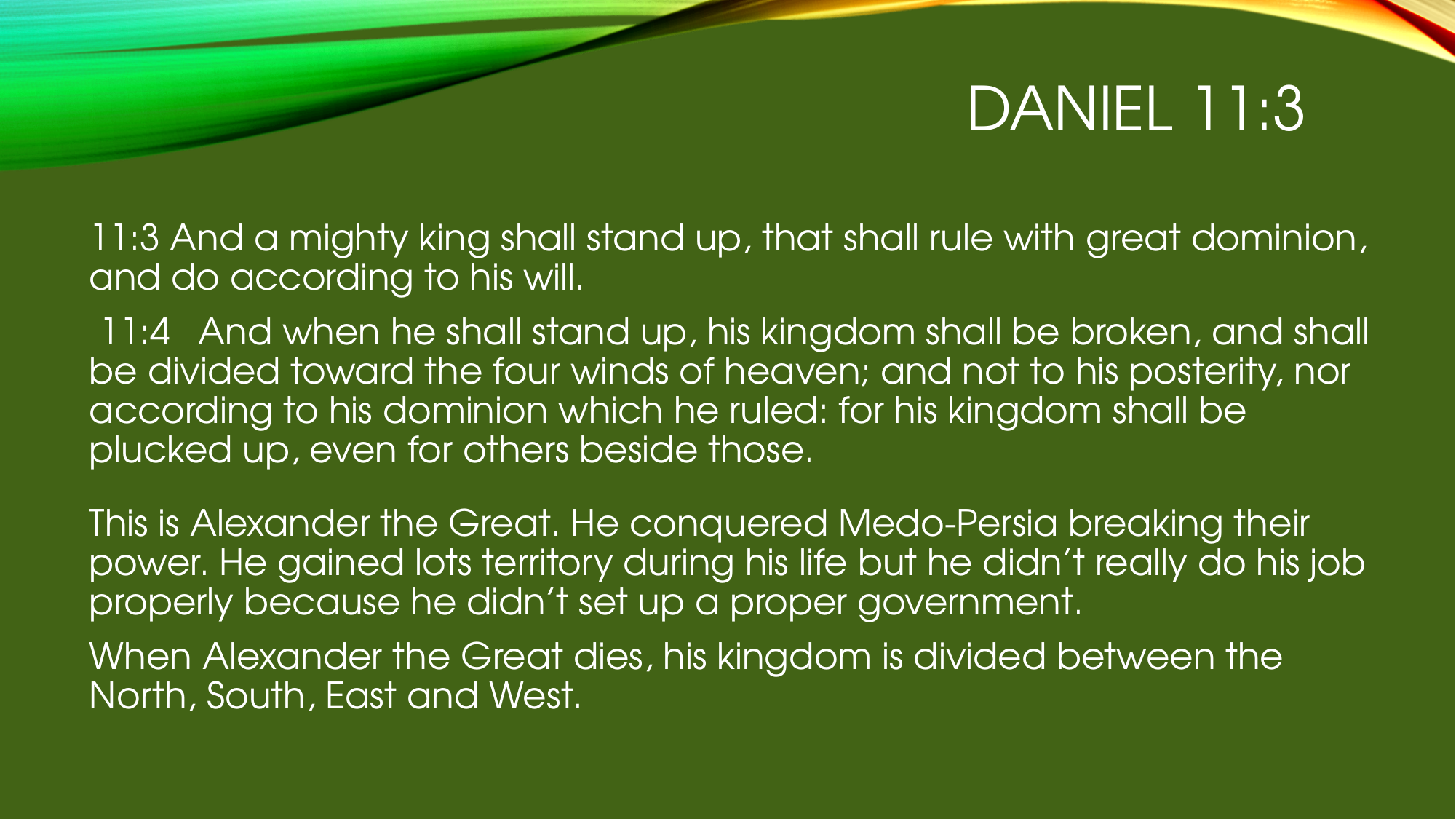

# Daniel 11:3
11:3 And a mighty king shall stand up, that shall rule with great dominion, and do according to his will.
 11:4	And when he shall stand up, his kingdom shall be broken, and shall be divided toward the four winds of heaven; and not to his posterity, nor according to his dominion which he ruled: for his kingdom shall be plucked up, even for others beside those.
This is Alexander the Great. He conquered Medo-Persia breaking their power. He gained lots territory during his life but he didn’t really do his job properly because he didn’t set up a proper government.
When Alexander the Great dies, his kingdom is divided between the North, South, East and West.